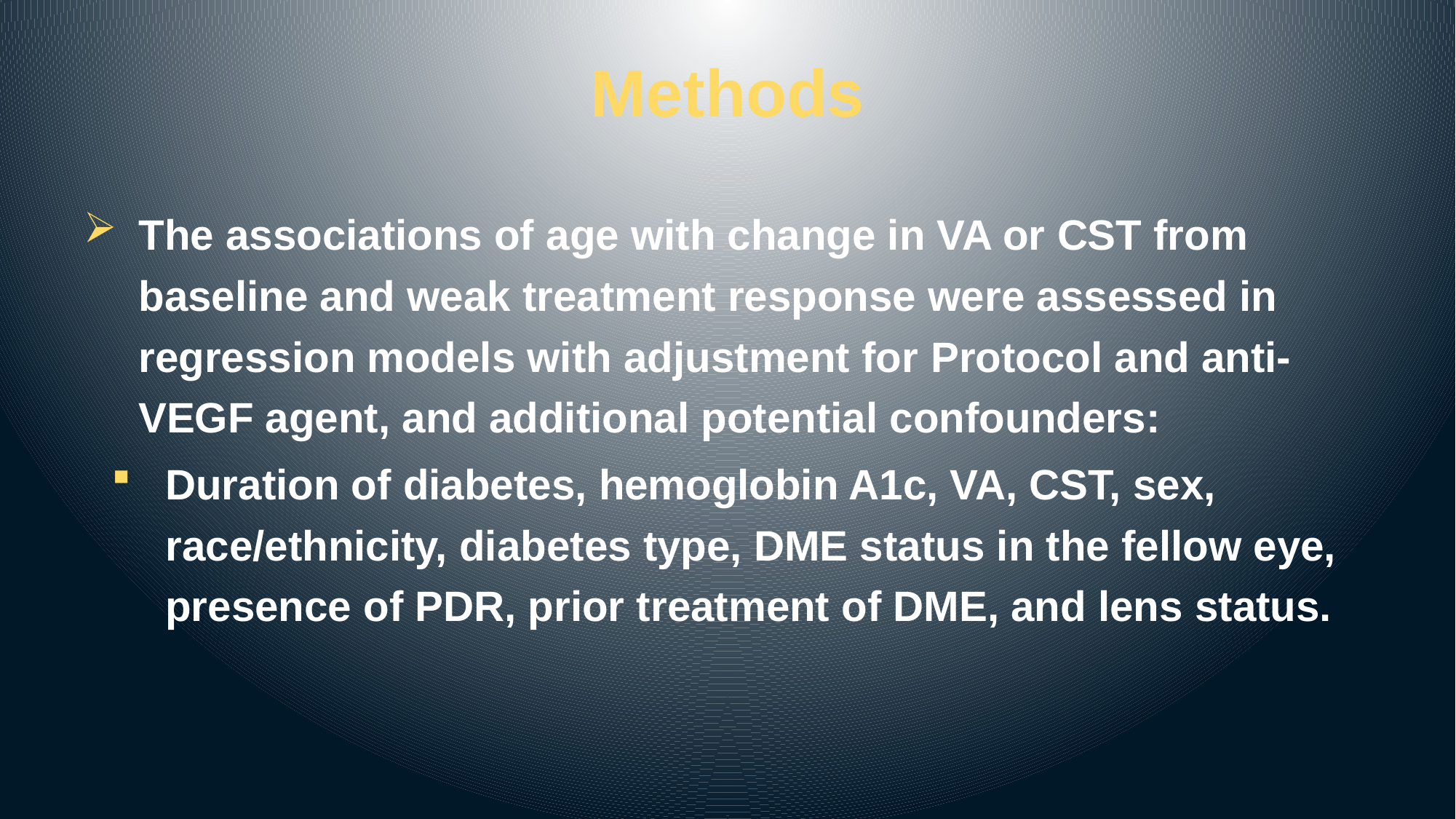

# Methods
The associations of age with change in VA or CST from baseline and weak treatment response were assessed in regression models with adjustment for Protocol and anti-VEGF agent, and additional potential confounders:
Duration of diabetes, hemoglobin A1c, VA, CST, sex, race/ethnicity, diabetes type, DME status in the fellow eye, presence of PDR, prior treatment of DME, and lens status.